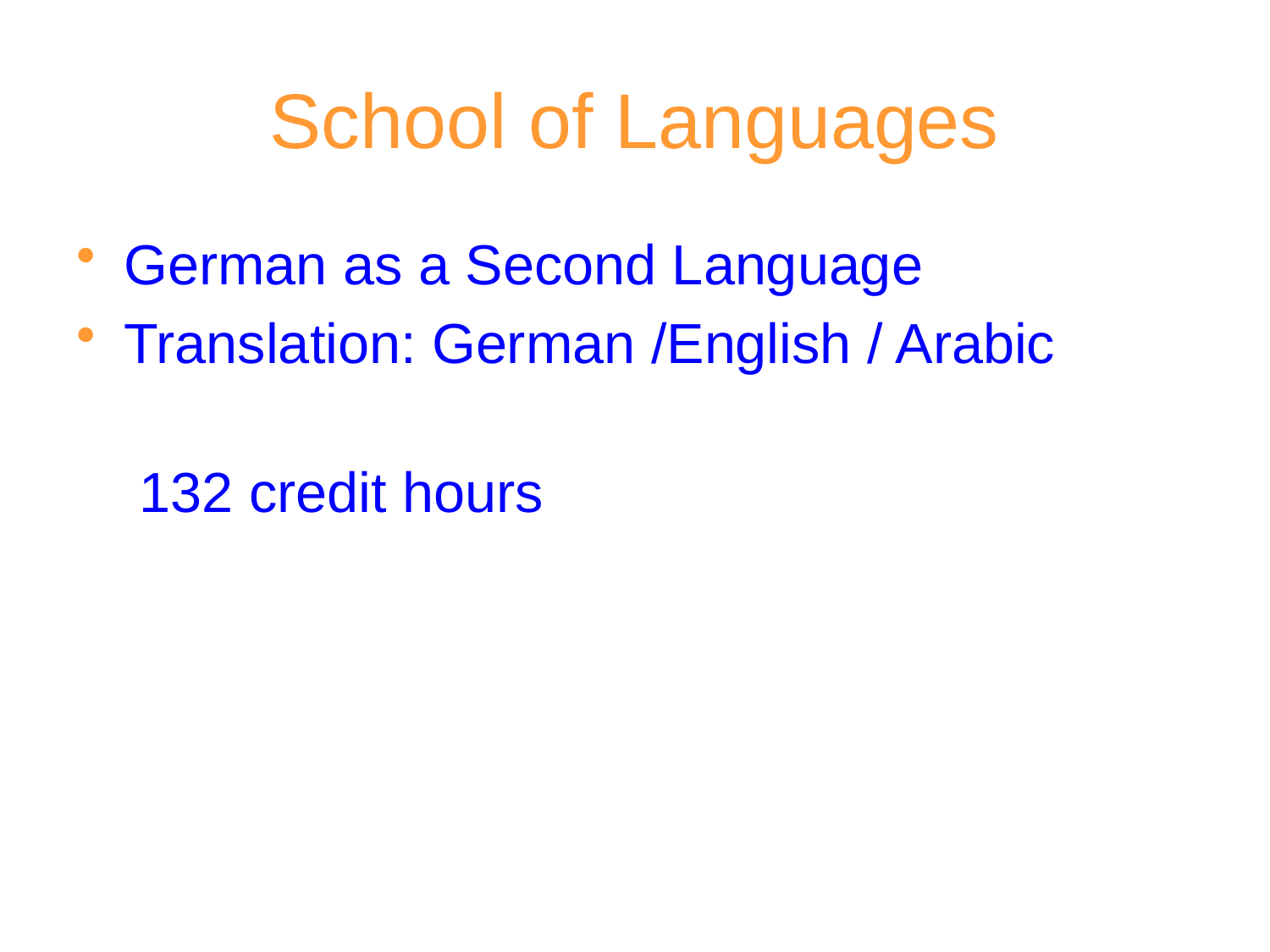

School of Languages
German as a Second Language
Translation: German /English / Arabic

	 132 credit hours